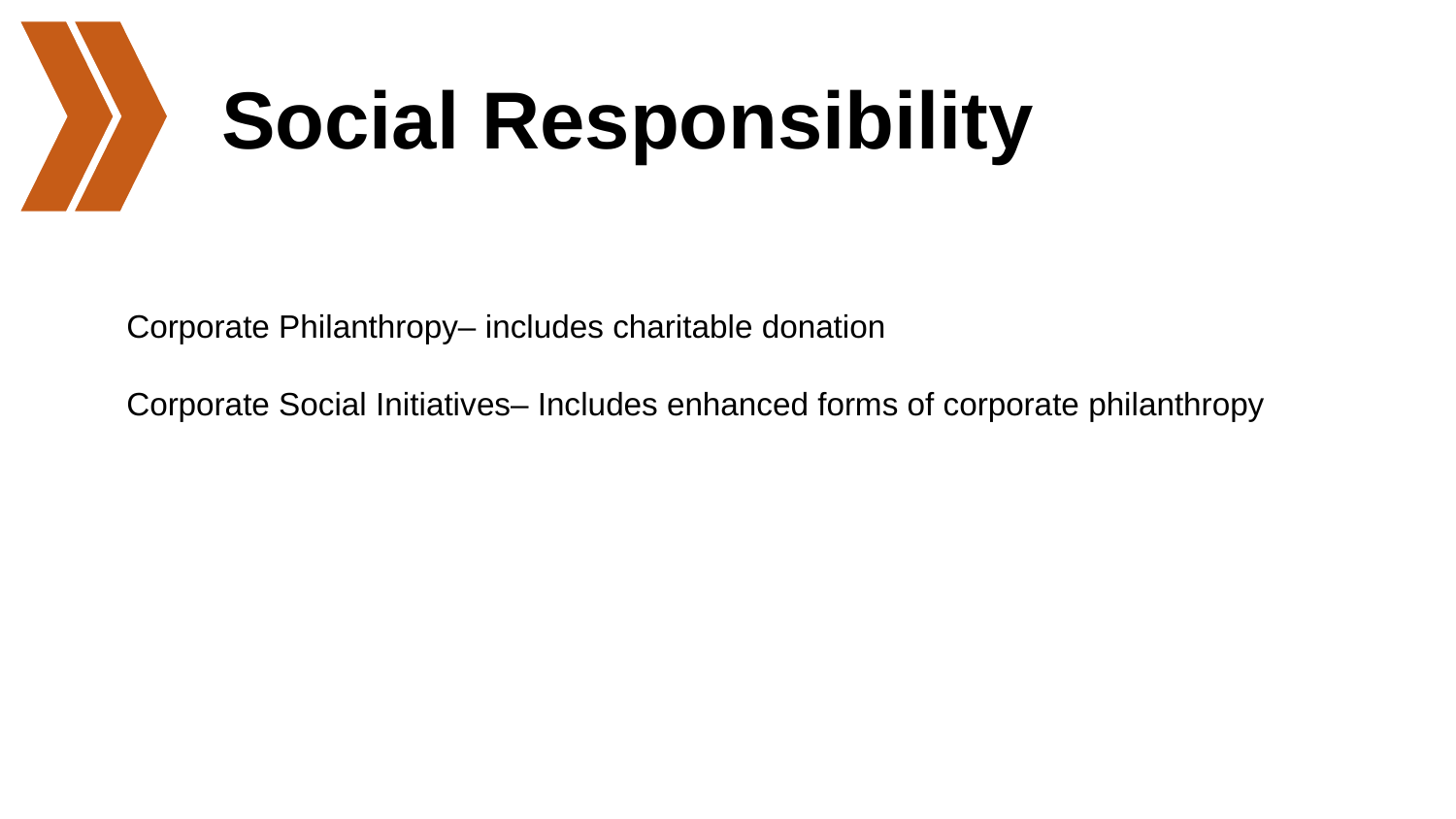

# Social Responsibility
Corporate Philanthropy– includes charitable donation

Corporate Social Initiatives– Includes enhanced forms of corporate philanthropy